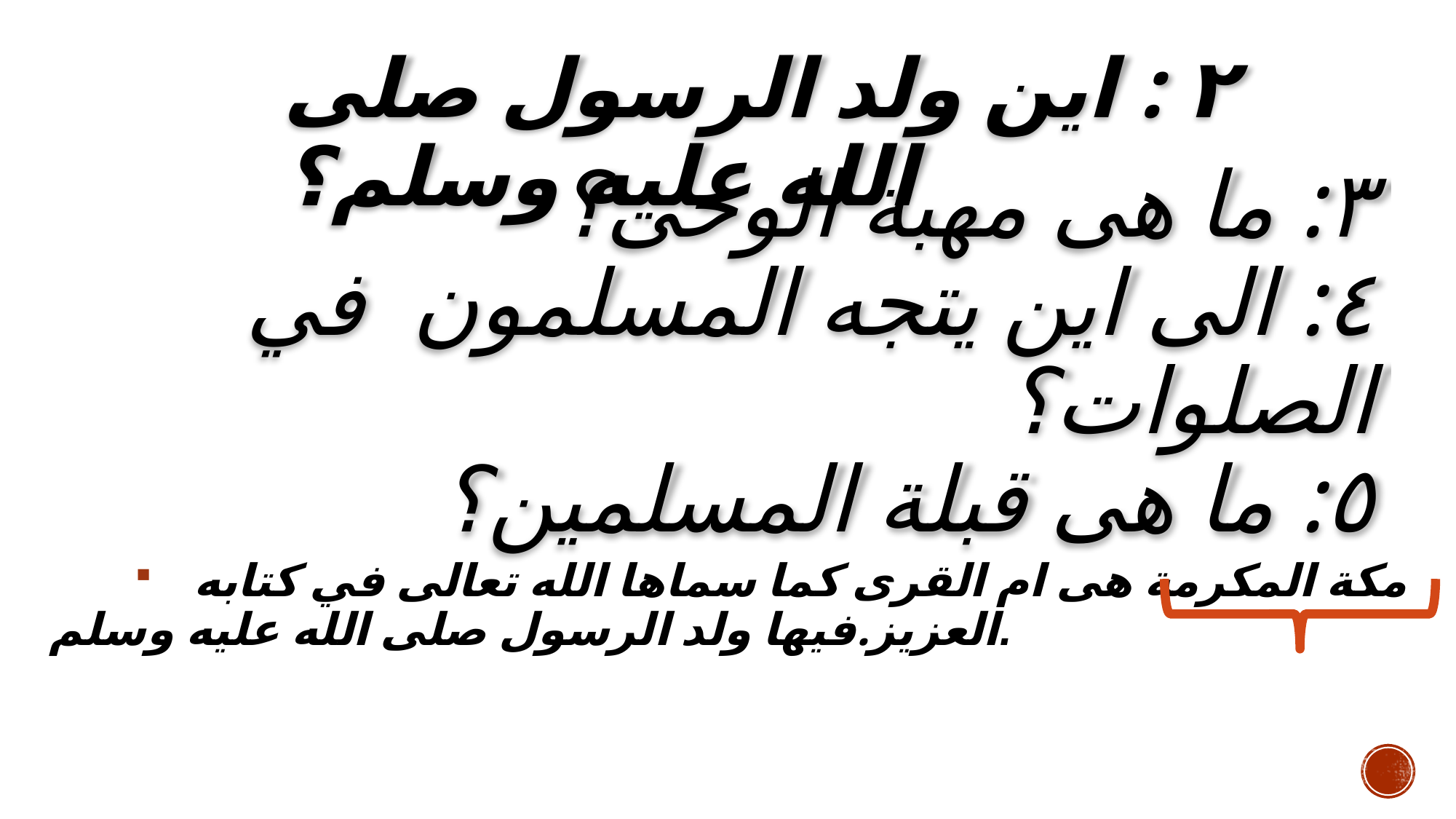

# ٢ : اين ولد الرسول صلى الله عليه وسلم؟
٣: ما هى مهبة الوحى؟
٤: الى اين يتجه المسلمون  في الصلوات؟
٥: ما هى قبلة المسلمين؟

مكة المكرمة هى ام القرى كما سماها الله تعالى في كتابه العزيز.فيها ولد الرسول صلى الله عليه وسلم.